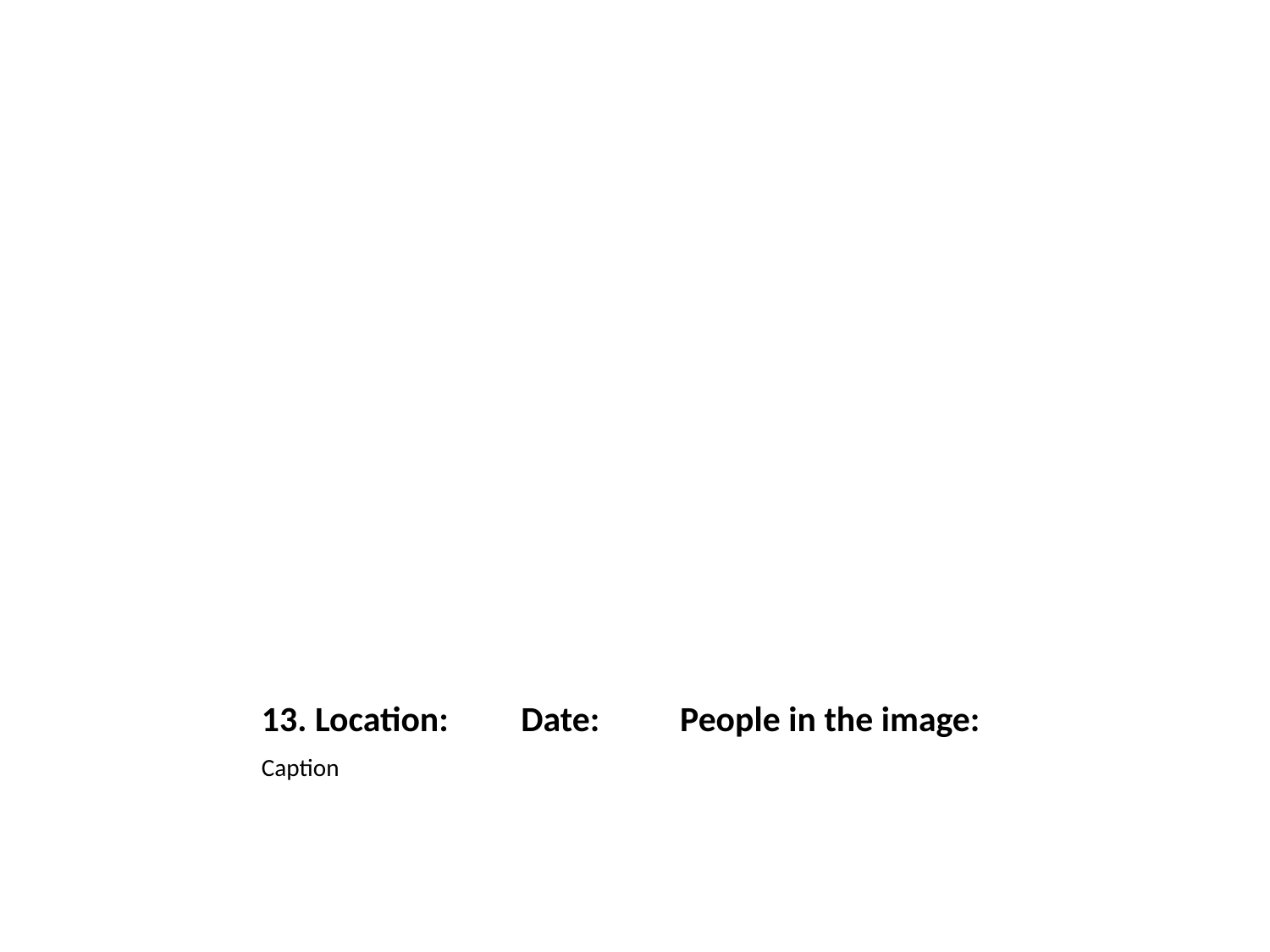

# 13. Location:         Date:          People in the image:
Caption